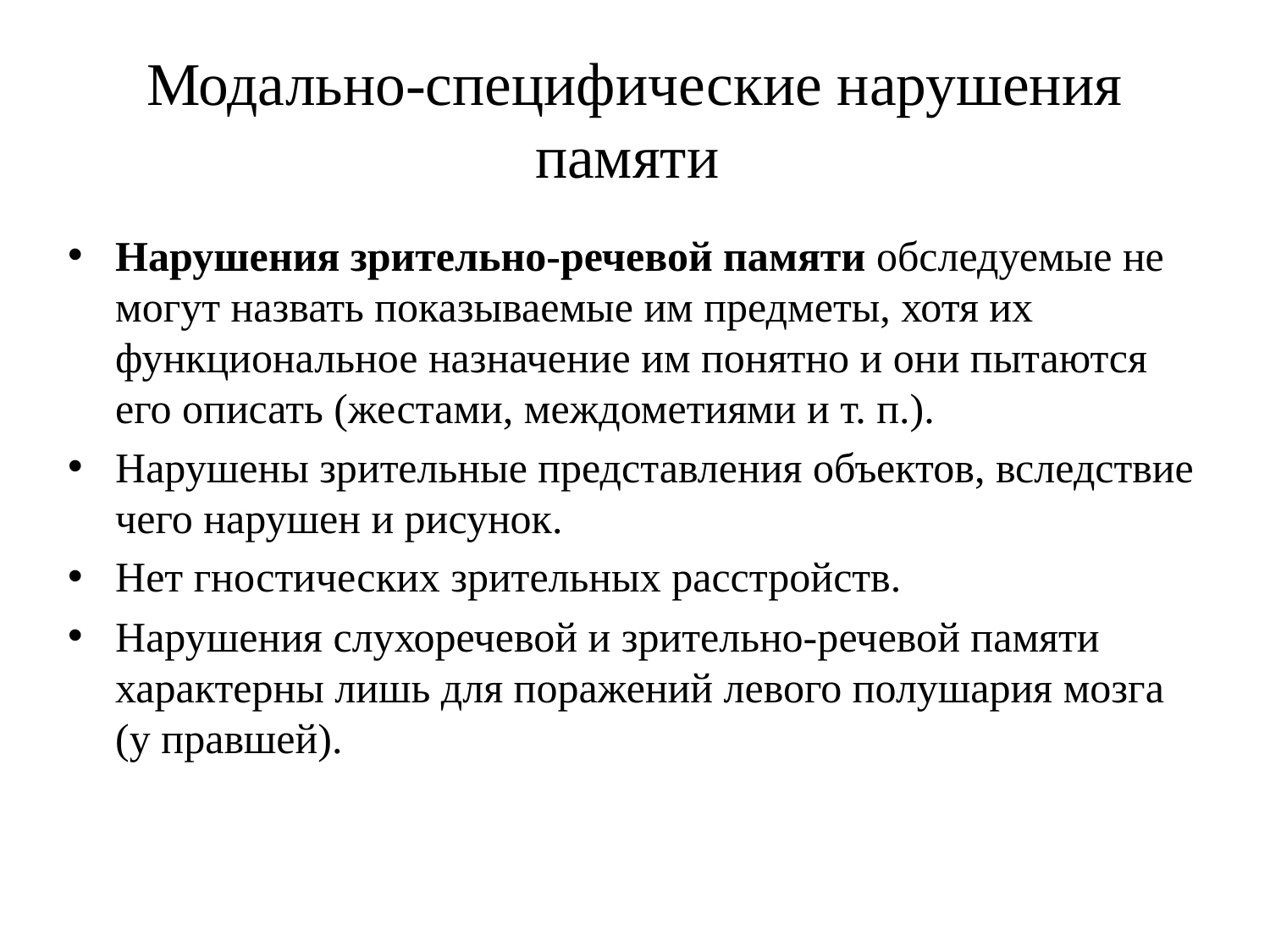

# Модально-специфические нарушения памяти
Нарушения зрительно-речевой памяти обследуемые не могут назвать показываемые им предметы, хотя их функциональное назначение им понятно и они пытаются его описать (жестами, междометиями и т. п.).
Нарушены зрительные представления объектов, вследствие чего нарушен и рисунок.
Нет гностических зрительных расстройств.
Нарушения слухоречевой и зрительно-речевой памяти характерны лишь для поражений левого полушария мозга (у правшей).